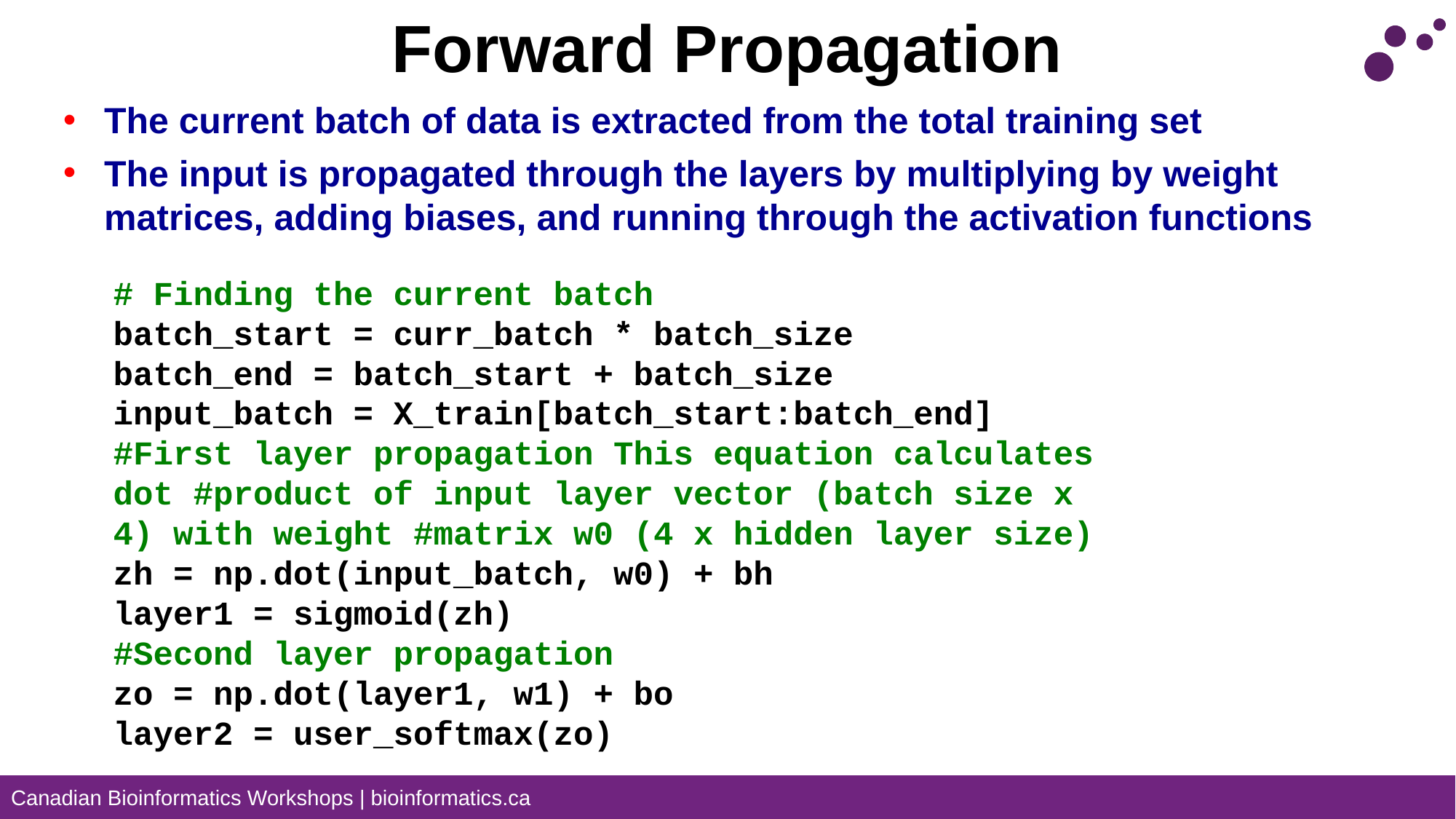

# Forward Propagation
The current batch of data is extracted from the total training set
The input is propagated through the layers by multiplying by weight matrices, adding biases, and running through the activation functions

# Finding the current batch
batch_start = curr_batch * batch_size
batch_end = batch_start + batch_size
input_batch = X_train[batch_start:batch_end]
#First layer propagation This equation calculates dot #product of input layer vector (batch size x 4) with weight #matrix w0 (4 x hidden layer size)
zh = np.dot(input_batch, w0) + bh
layer1 = sigmoid(zh)
#Second layer propagation
zo = np.dot(layer1, w1) + bo
layer2 = user_softmax(zo)